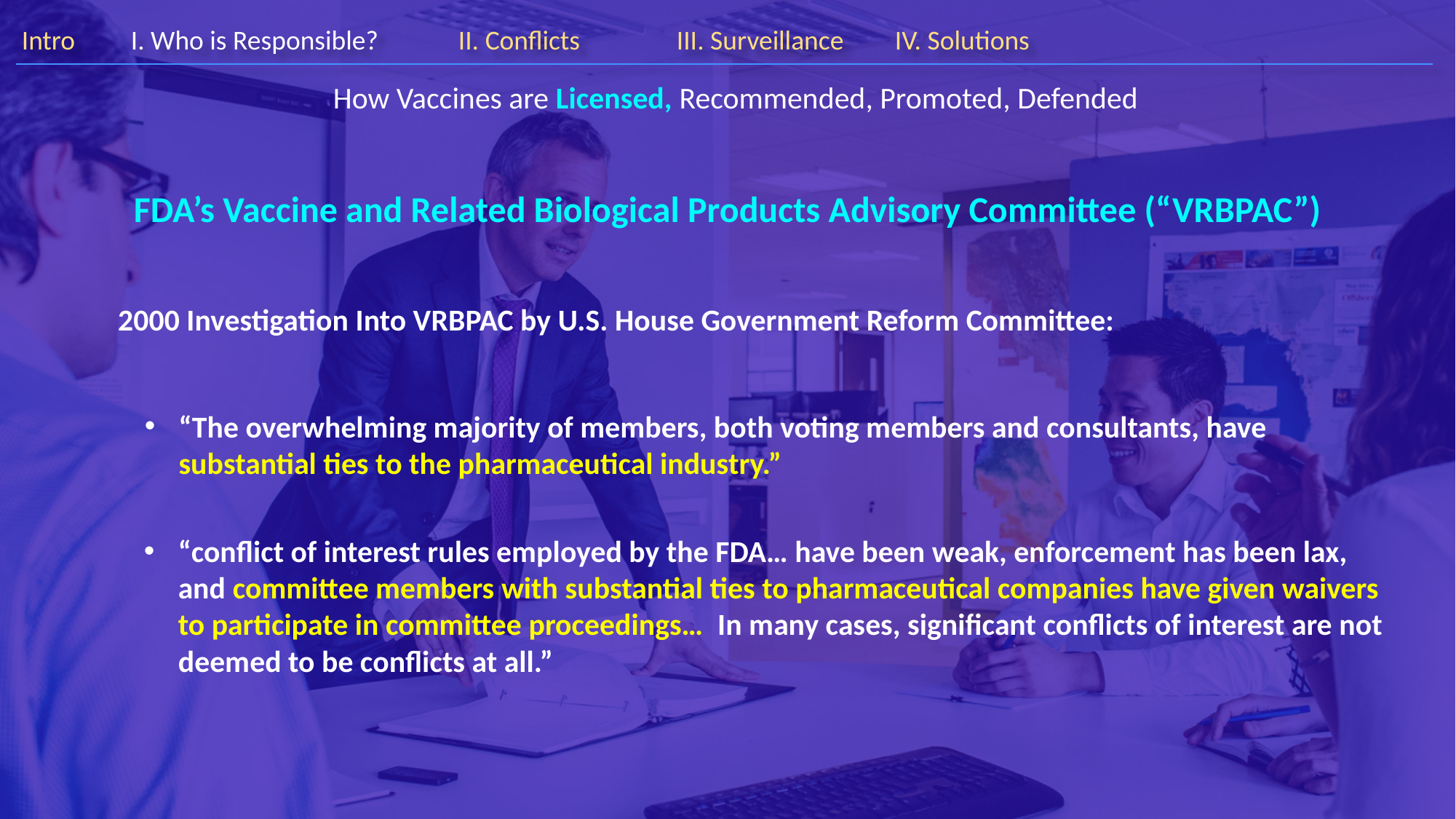

16
How Vaccines are Licensed, Recommended, Promoted, Defended
FDA’s Vaccine and Related Biological Products Advisory Committee (“VRBPAC”)
2000 Investigation Into VRBPAC by U.S. House Government Reform Committee:
“The overwhelming majority of members, both voting members and consultants, have substantial ties to the pharmaceutical industry.”
“conflict of interest rules employed by the FDA… have been weak, enforcement has been lax, and committee members with substantial ties to pharmaceutical companies have given waivers to participate in committee proceedings…  In many cases, significant conflicts of interest are not deemed to be conflicts at all.”